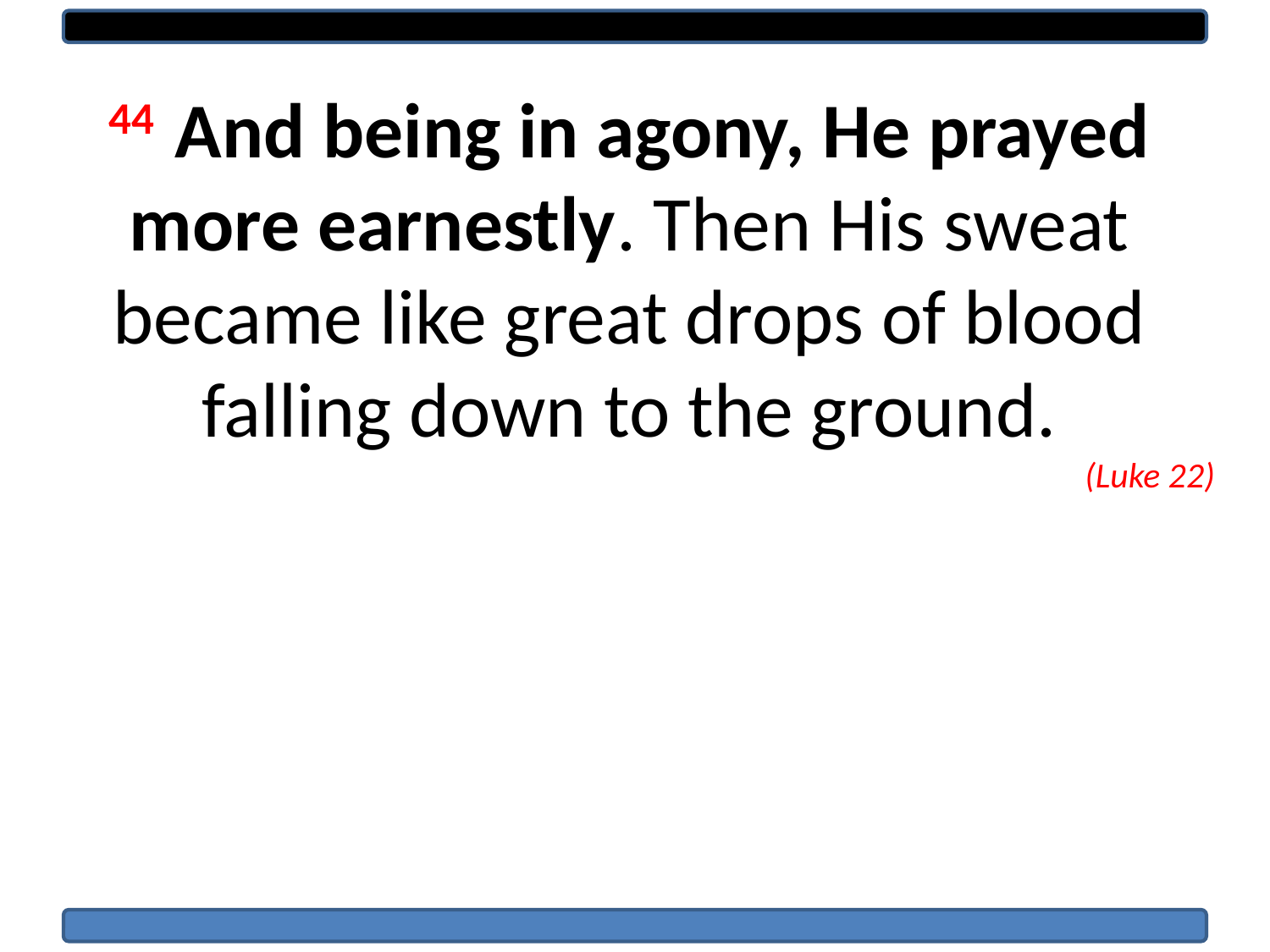

44  And being in agony, He prayed more earnestly. Then His sweat became like great drops of blood falling down to the ground.
(Luke 22)